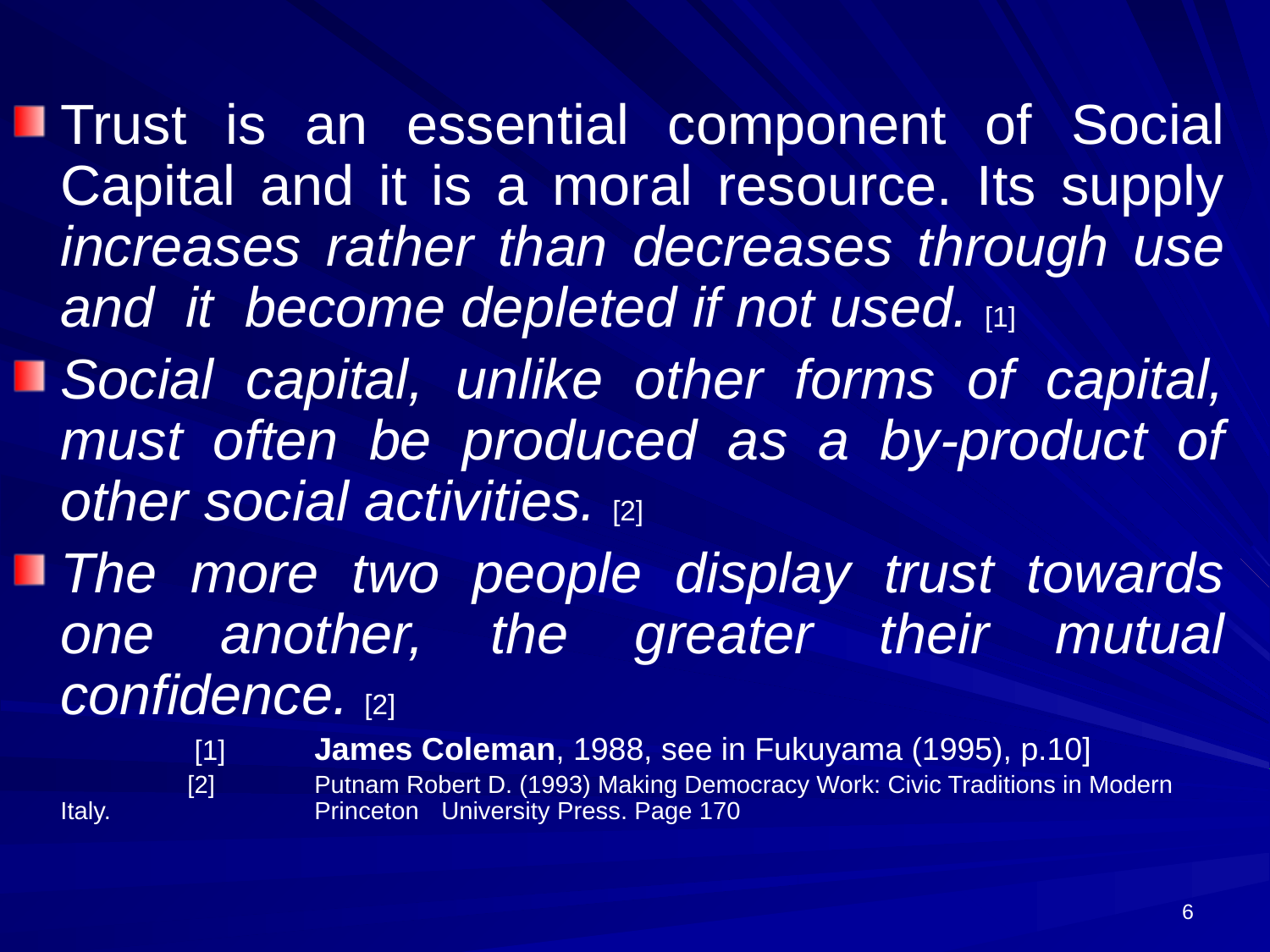

Trust is an essential component of Social Capital and it is a moral resource. Its supply increases rather than decreases through use and  it  become depleted if not used. [1]
Social capital, unlike other forms of capital, must often be produced as a by-product of other social activities. [2]
The more two people display trust towards one another, the greater their mutual confidence. [2]
		 [1] 	James Coleman, 1988, see in Fukuyama (1995), p.10]
		[2] 	Putnam Robert D. (1993) Making Democracy Work: Civic Traditions in Modern Italy. 		Princeton 	University Press. Page 170

6